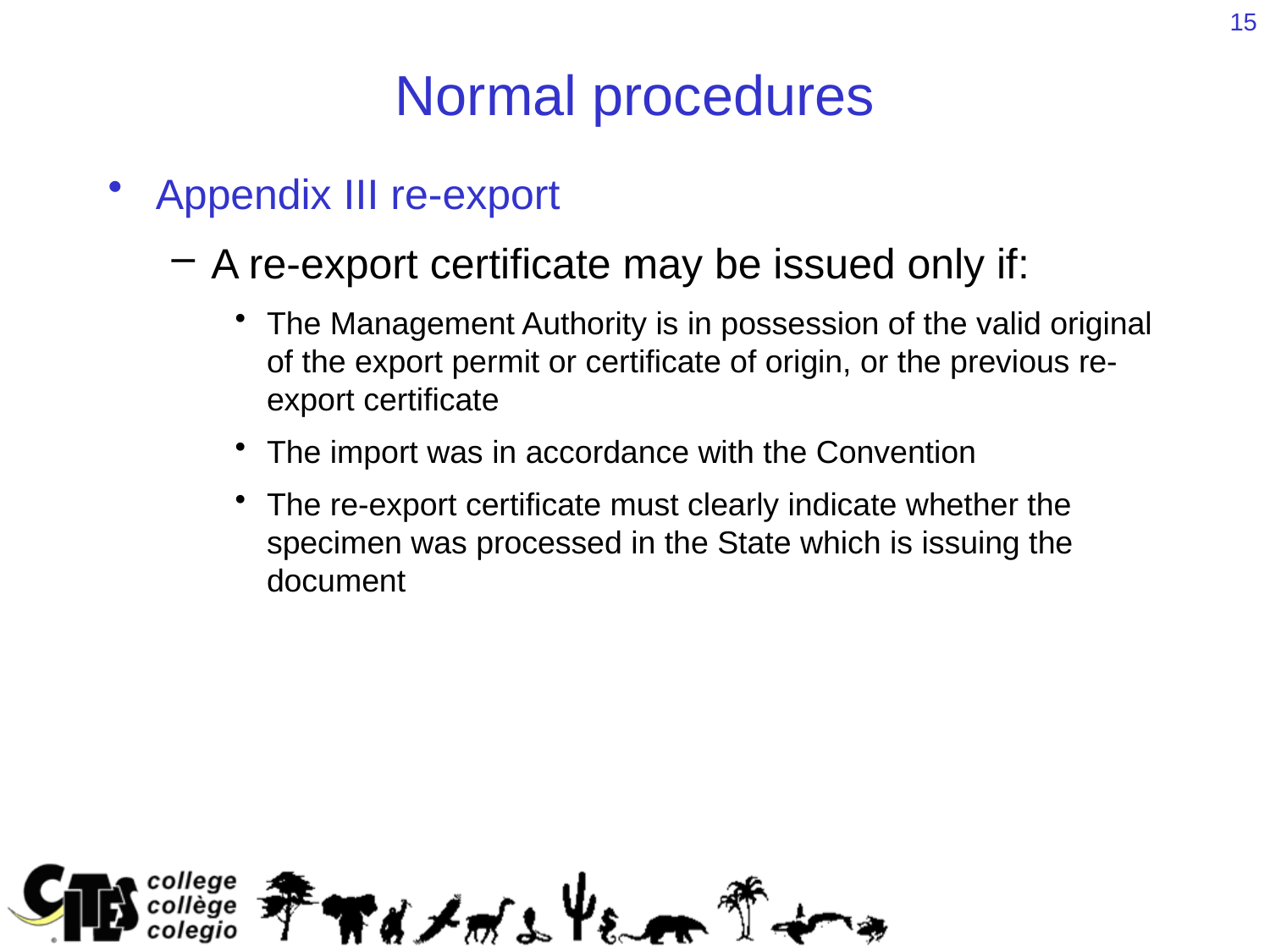

15
# Normal procedures
Appendix III re-export
A re-export certificate may be issued only if:
The Management Authority is in possession of the valid original of the export permit or certificate of origin, or the previous re-export certificate
The import was in accordance with the Convention
The re-export certificate must clearly indicate whether the specimen was processed in the State which is issuing the document